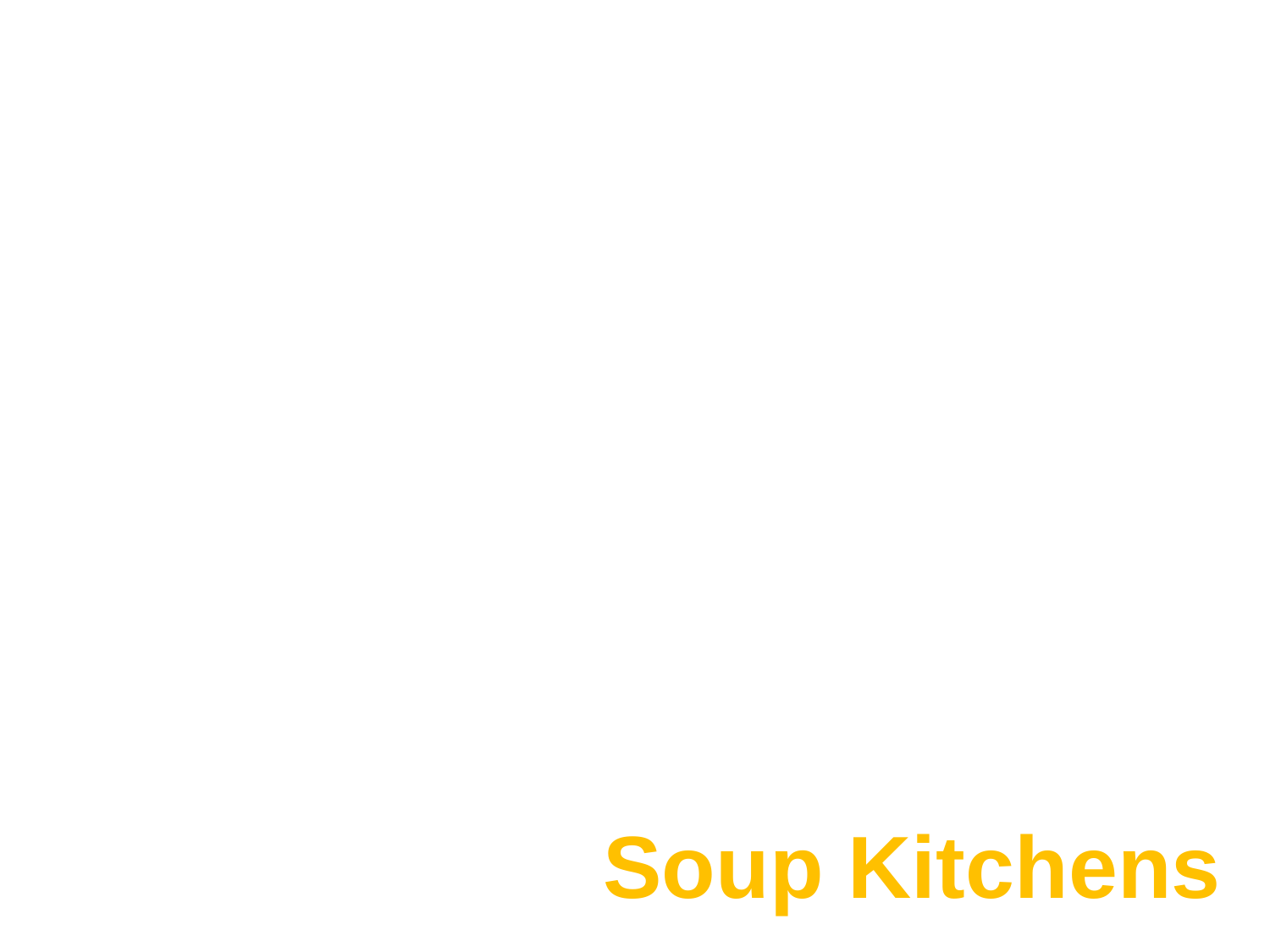

Soup kitchens in America started around 1929
When soup kitchens first appeared, they were run by churches or private charities.
Al Capone opens the first soup kitchen
By the mid-1930s, state and federal governments also were operating them.
Soup kitchens served mostly soup and bread. Soup was economical because water could be added to serve more people, if necessary

Soup Kitchens